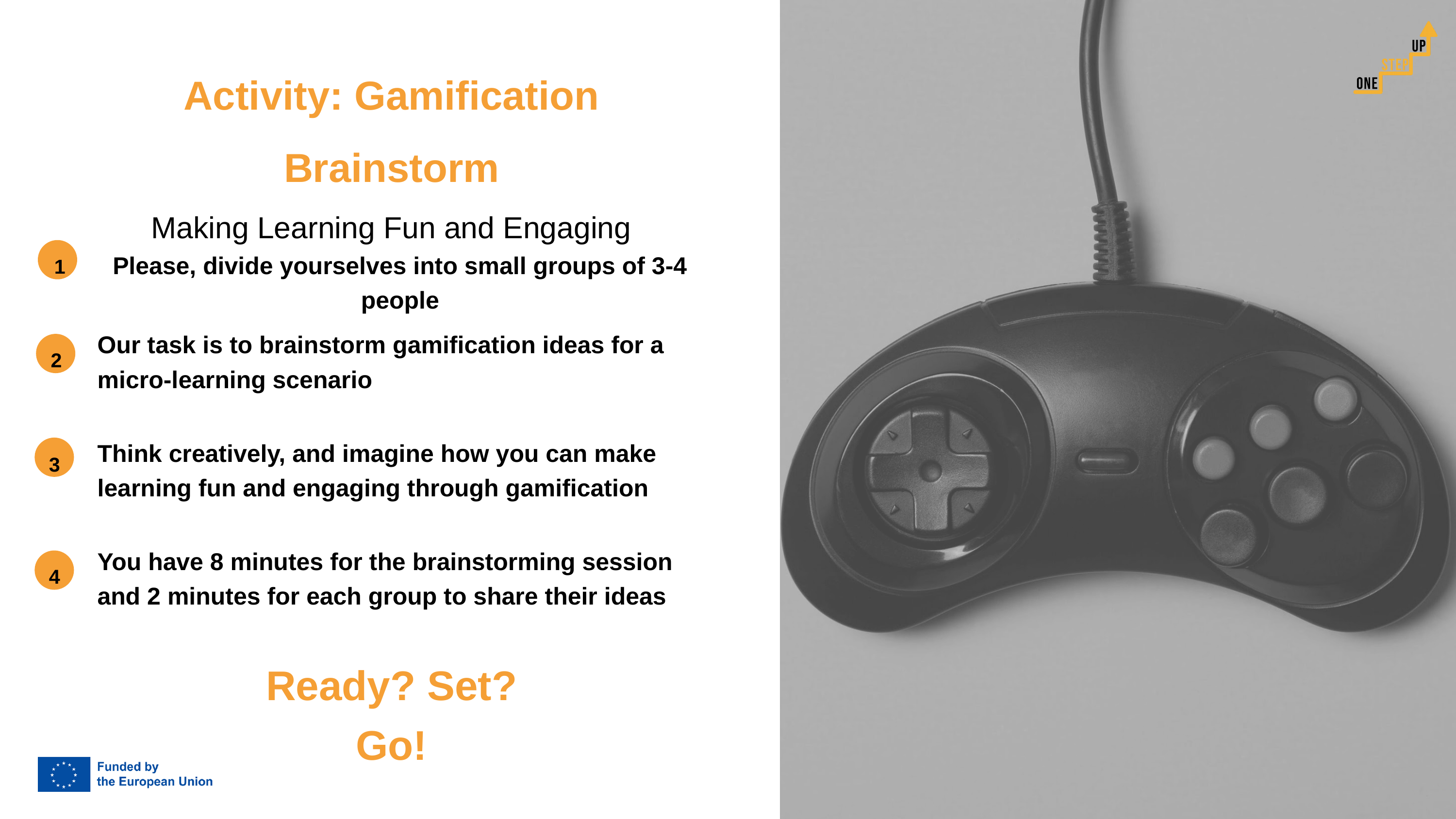

Activity: Gamification Brainstorm
Making Learning Fun and Engaging

Please, divide yourselves into small groups of 3-4 people
1
Our task is to brainstorm gamification ideas for a micro-learning scenario

2
Think creatively, and imagine how you can make learning fun and engaging through gamification

3
You have 8 minutes for the brainstorming session and 2 minutes for each group to share their ideas

4
Ready? Set? Go!